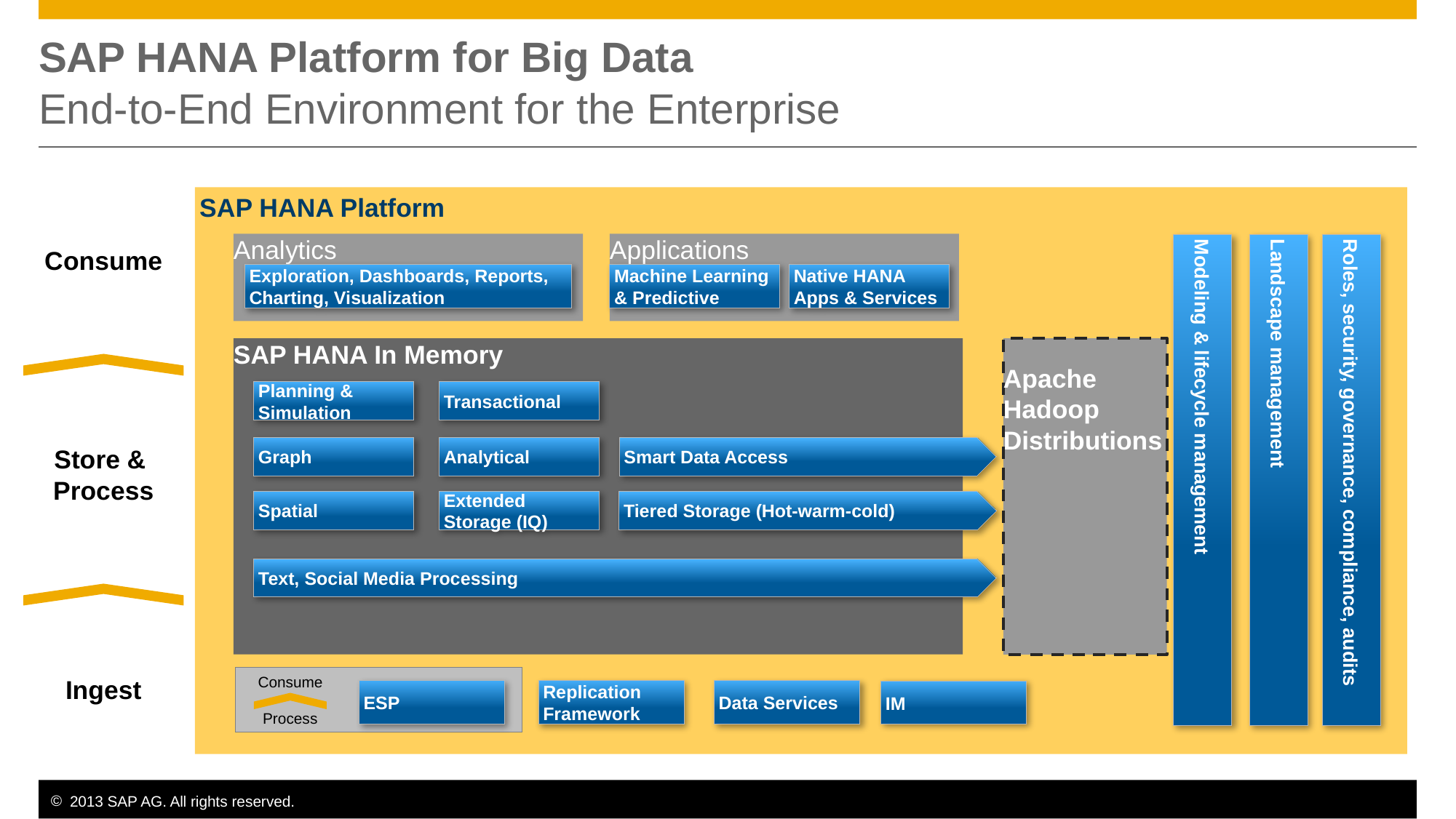

SAP HANA Platform for Big Data
End-to-End Environment for the Enterprise
SAP HANA Platform
Consume
Analytics
Applications
Modeling & lifecycle management
Landscape management
Roles, security, governance, compliance, audits
Exploration, Dashboards, Reports,
Charting, Visualization
Machine Learning
& Predictive
Native HANA Apps & Services

SAP HANA In Memory

Apache   Hadoop
Distributions
Planning & Simulation
Transactional
Store &
Process
Graph
Analytical
Smart Data Access
Spatial
Extended Storage (IQ)
Tiered Storage (Hot-warm-cold)

Text, Social Media Processing
Ingest

Consume

Process

ESP
Replication Framework
Data Services
IM